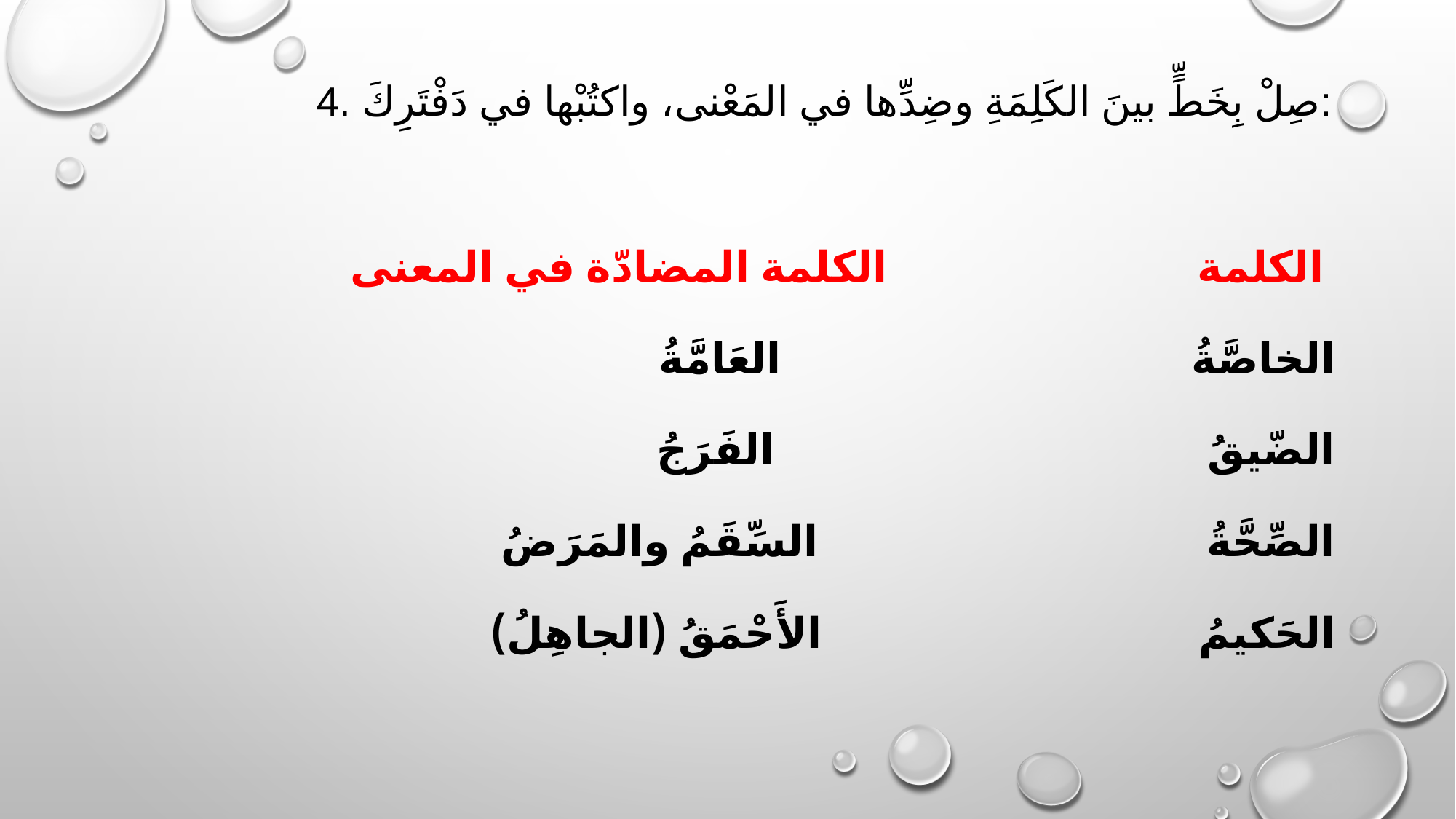

# 4. صِلْ بِخَطٍّ بينَ الكَلِمَةِ وضِدِّها في المَعْنى، واكتُبْها في دَفْتَرِكَ:
 الكلمة                            الكلمة المضادّة في المعنى
الخاصَّةُ                                     العَامَّةُ
الضّيقُ                                       الفَرَجُ
الصِّحَّةُ                                   السَّقَمُ والمَرَضُ
الحَكيمُ                                  الأَحْمَقُ (الجاهِلُ)